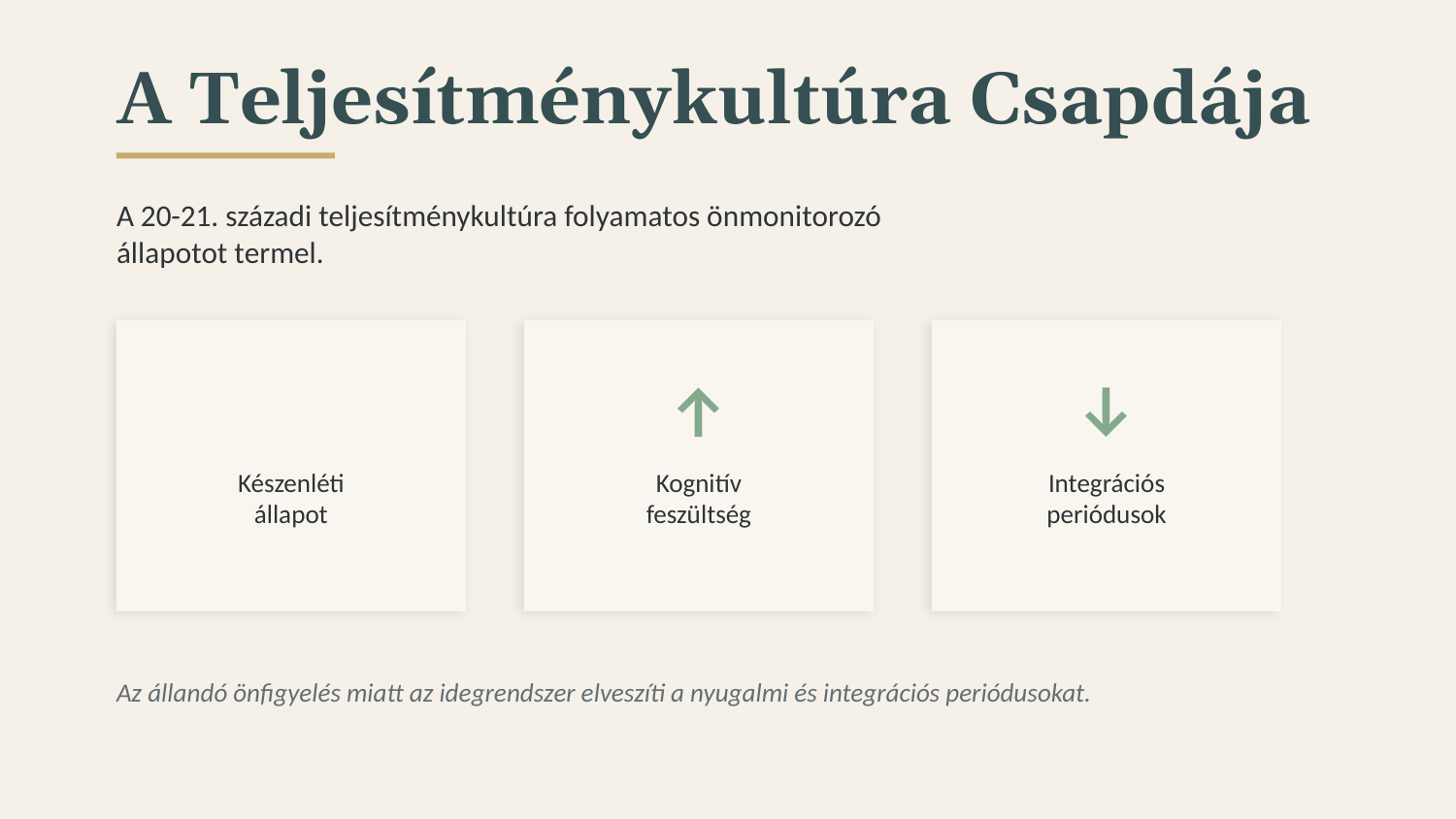

A Teljesítménykultúra Csapdája

A 20-21. századi teljesítménykultúra folyamatos önmonitorozó állapotot termel.

↑
↓
Készenléti
állapot
Kognitív
feszültség
Integrációs
periódusok
Az állandó önfigyelés miatt az idegrendszer elveszíti a nyugalmi és integrációs periódusokat.